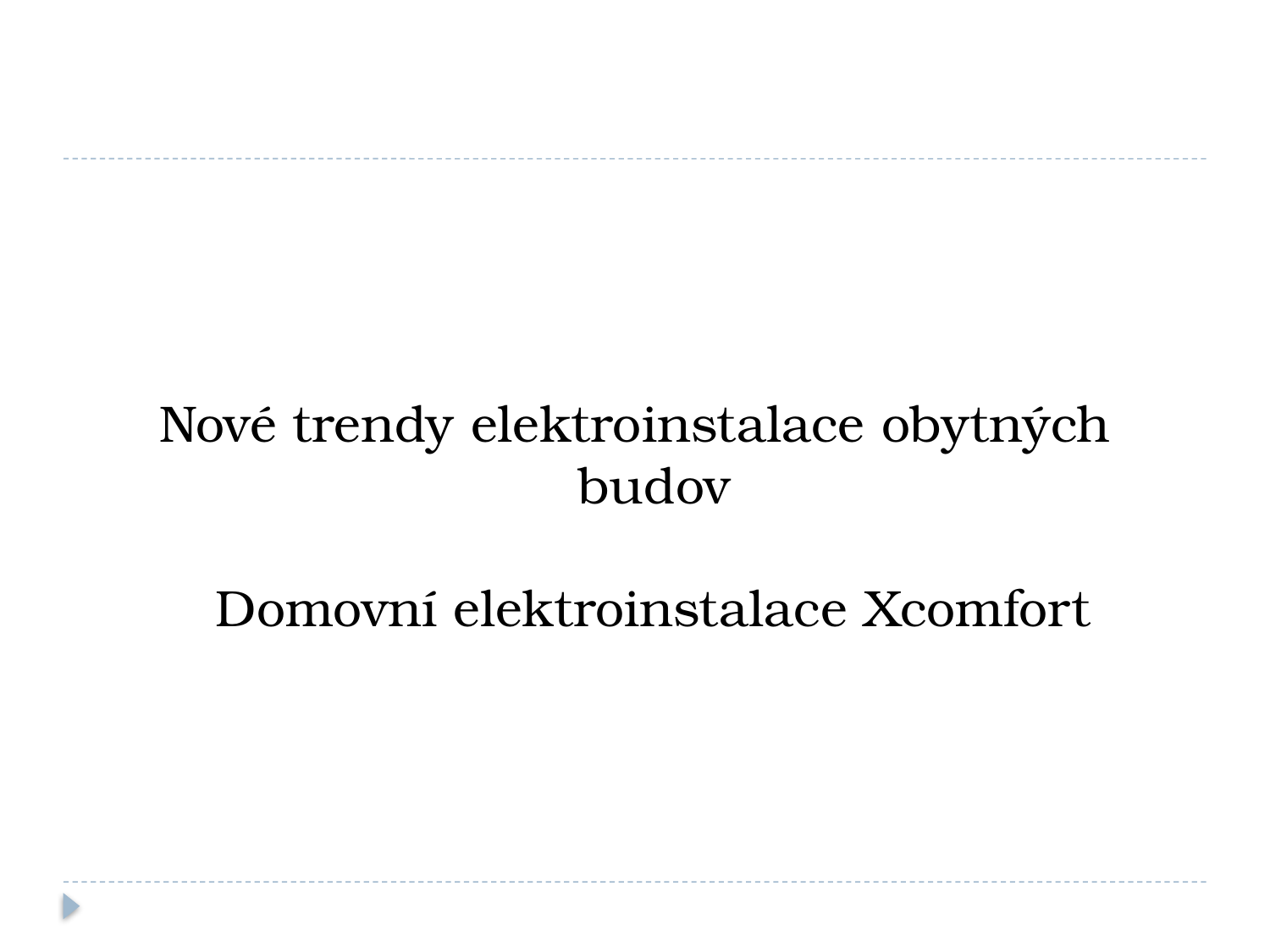

Nové trendy elektroinstalace obytných budov
Domovní elektroinstalace Xcomfort